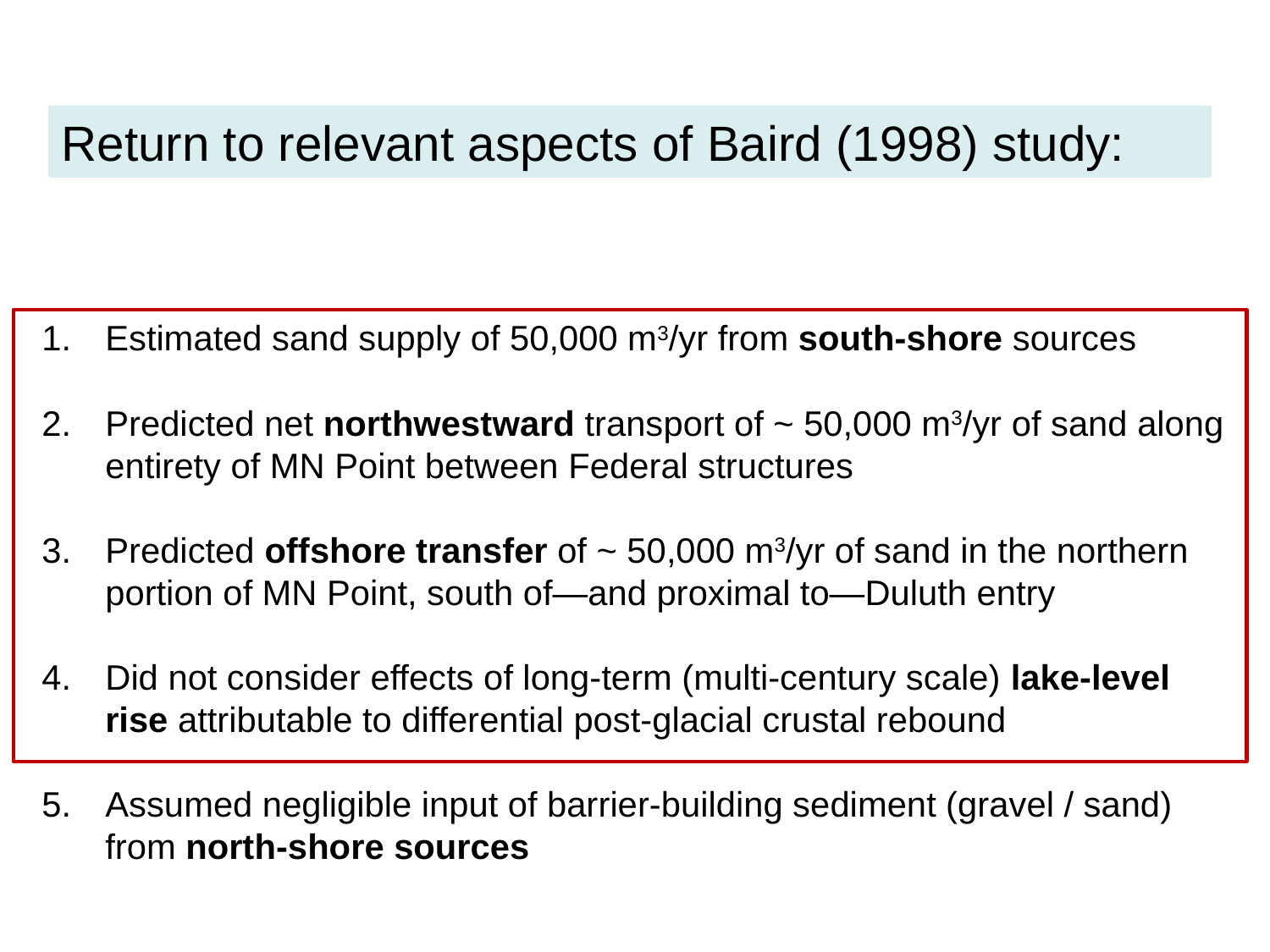

Return to relevant aspects of Baird (1998) study:

Estimated sand supply of 50,000 m3/yr from south-shore sources

Predicted net northwestward transport of ~ 50,000 m3/yr of sand along entirety of MN Point between Federal structures

Predicted offshore transfer of ~ 50,000 m3/yr of sand in the northern portion of MN Point, south of—and proximal to—Duluth entry

Did not consider effects of long-term (multi-century scale) lake-level rise attributable to differential post-glacial crustal rebound

Assumed negligible input of barrier-building sediment (gravel / sand) from north-shore sources